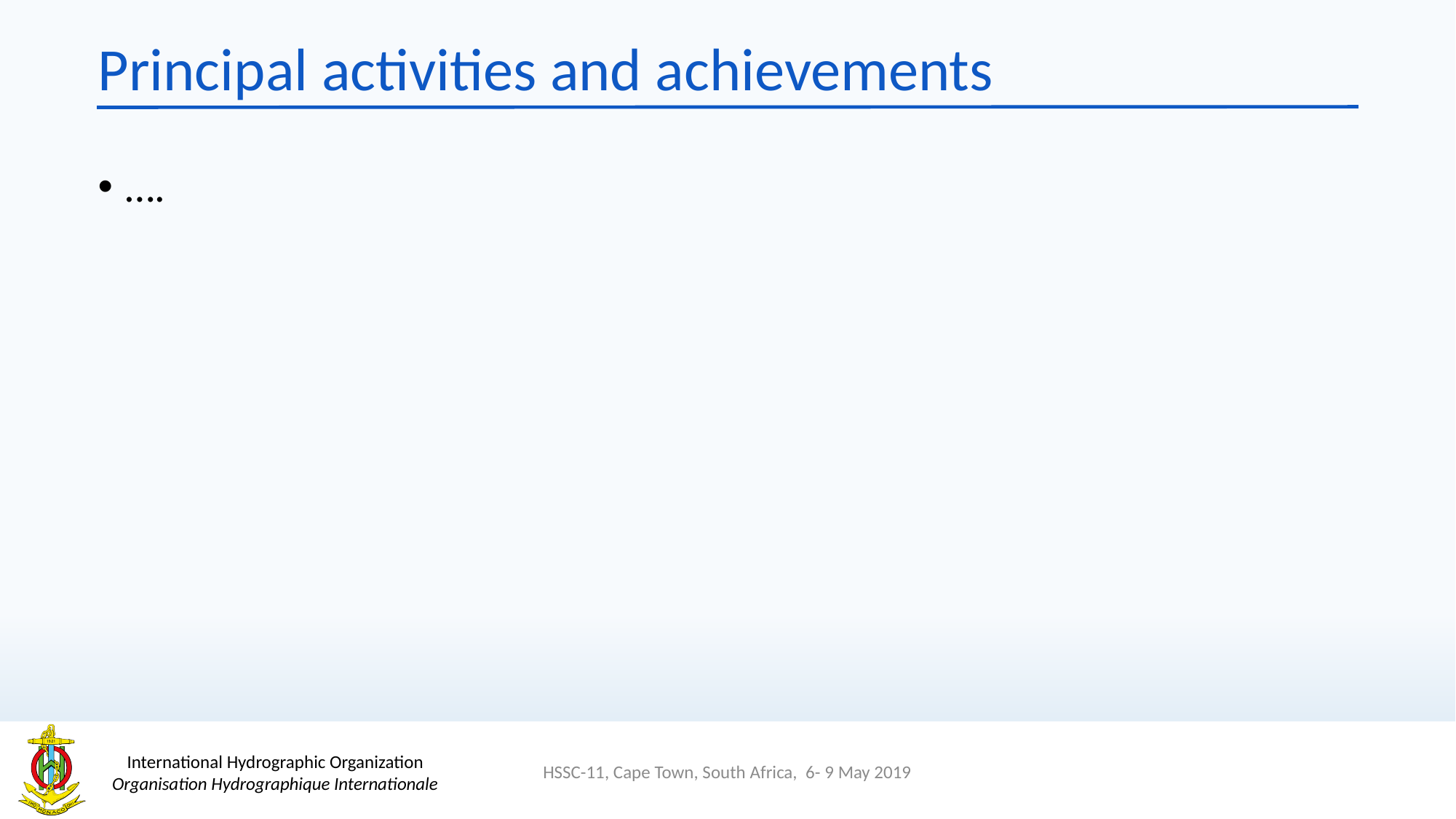

# Principal activities and achievements
….
HSSC-11, Cape Town, South Africa,  6- 9 May 2019